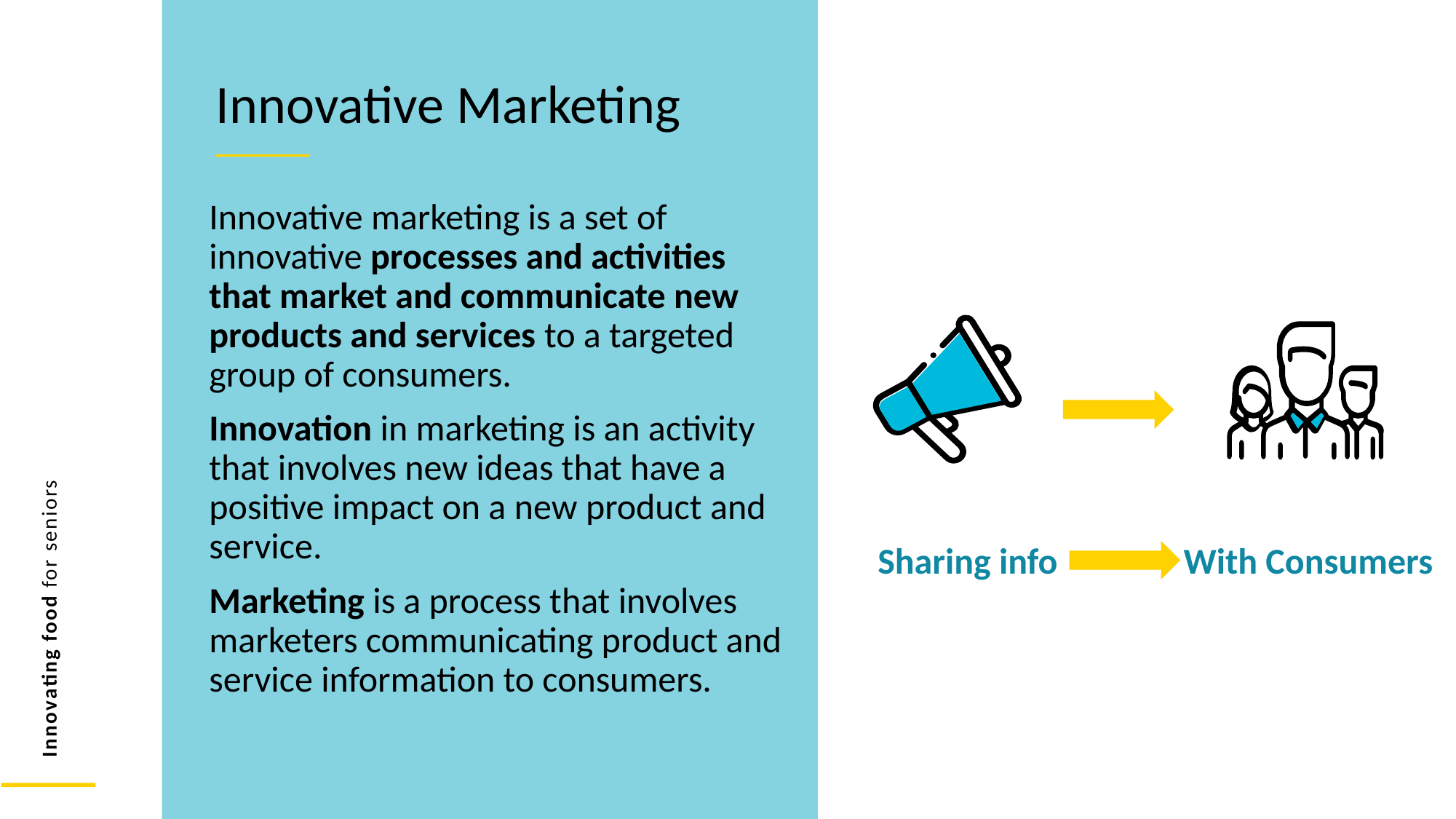

Innovative Marketing
Innovative marketing is a set of innovative processes and activities that market and communicate new products and services to a targeted group of consumers.
Innovation in marketing is an activity that involves new ideas that have a positive impact on a new product and service.
Marketing is a process that involves marketers communicating product and service information to consumers.

With Consumers
Sharing info